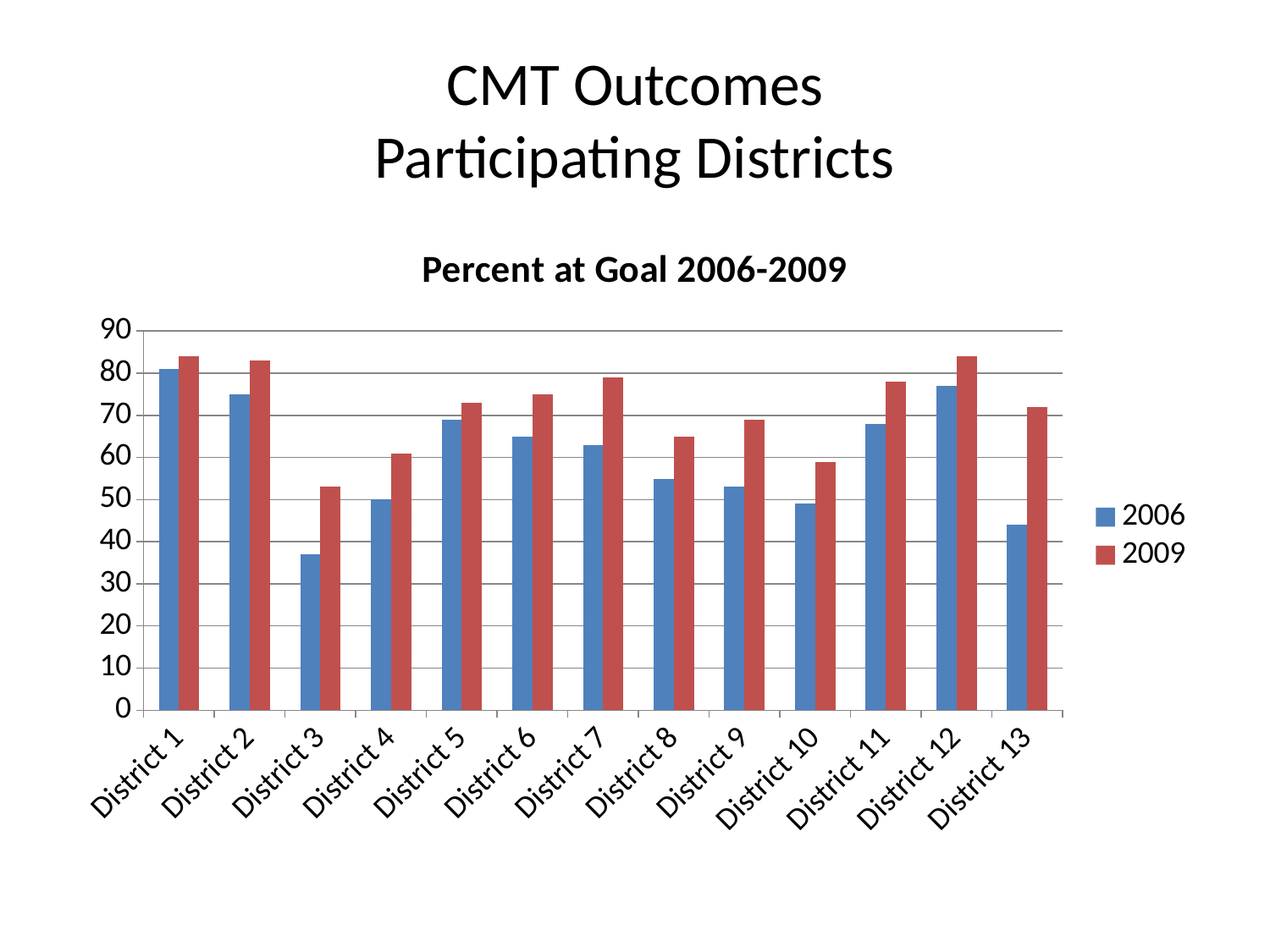

# CMT Outcomes Participating Districts

### Chart: Percent at Goal 2006-2009

| Category | 2006 | 2009 |
|---|---|---|
| District 1 | 81.0 | 84.0 |
| District 2 | 75.0 | 83.0 |
| District 3 | 37.0 | 53.0 |
| District 4 | 50.0 | 61.0 |
| District 5 | 69.0 | 73.0 |
| District 6 | 65.0 | 75.0 |
| District 7 | 63.0 | 79.0 |
| District 8 | 55.0 | 65.0 |
| District 9 | 53.0 | 69.0 |
| District 10 | 49.0 | 59.0 |
| District 11 | 68.0 | 78.0 |
| District 12 | 77.0 | 84.0 |
| District 13 | 44.0 | 72.0 |